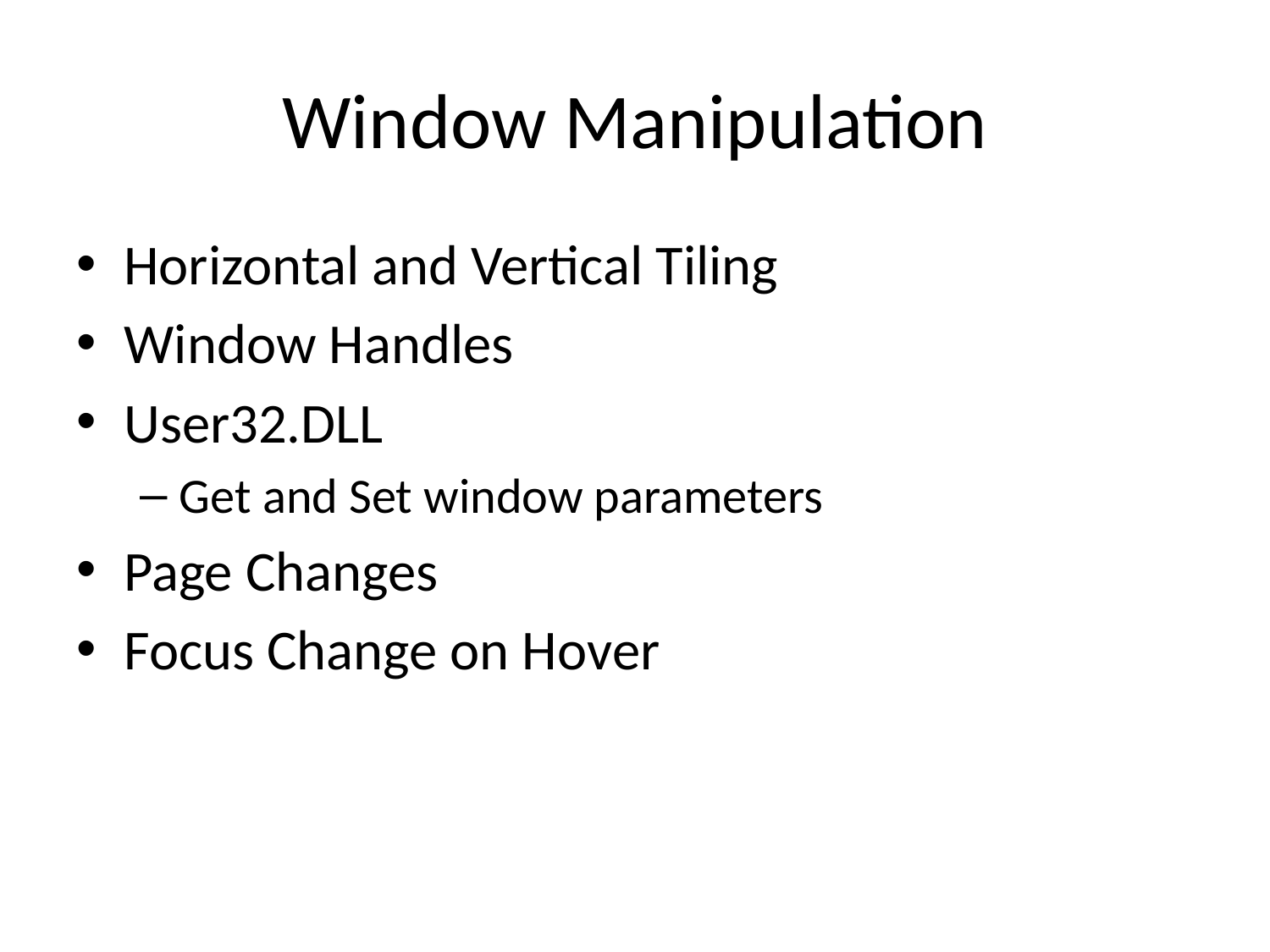

# Window Manipulation
Horizontal and Vertical Tiling
Window Handles
User32.DLL
Get and Set window parameters
Page Changes
Focus Change on Hover